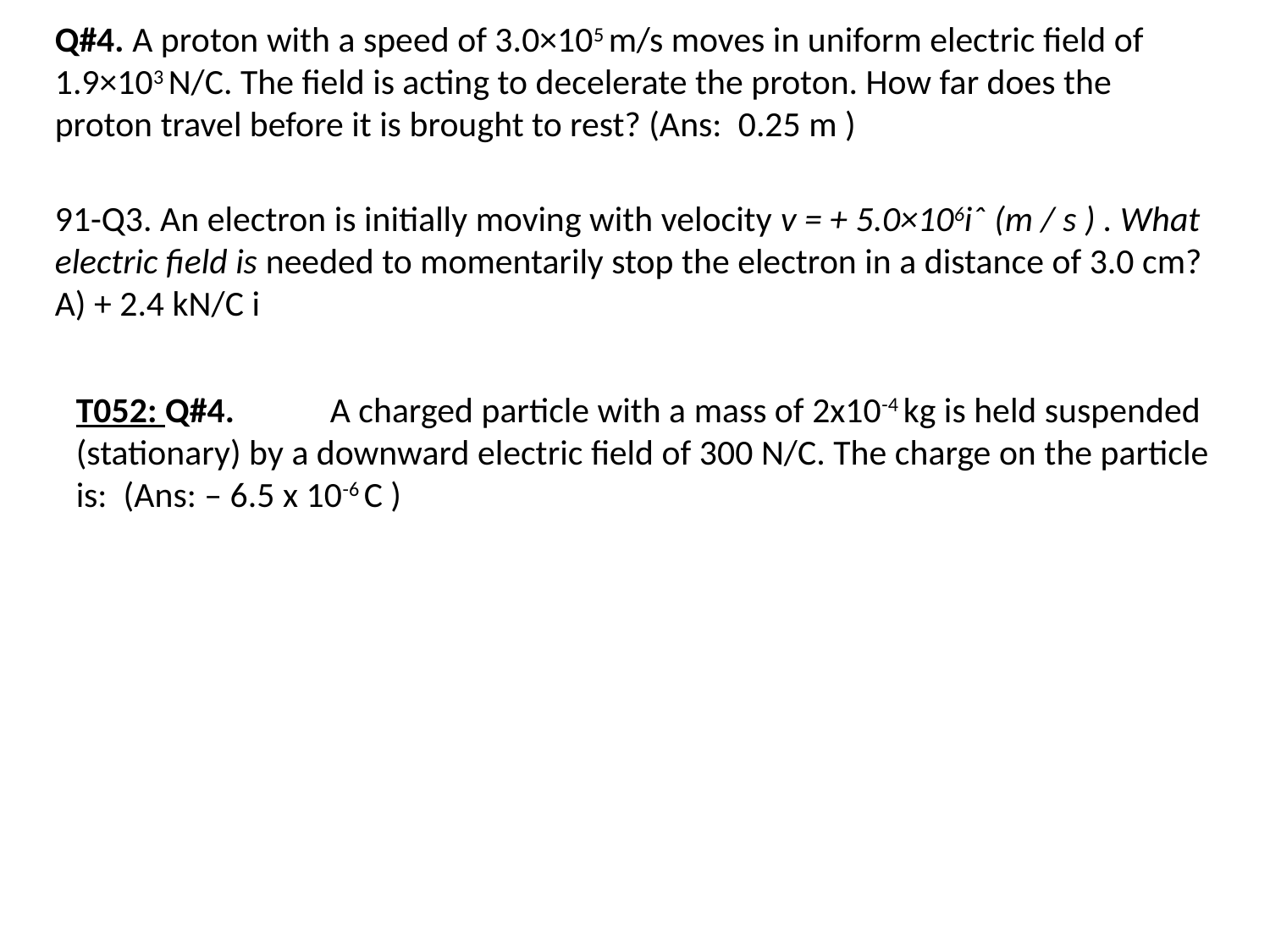

Q#4. A proton with a speed of 3.0×105 m/s moves in uniform electric field of 1.9×103 N/C. The field is acting to decelerate the proton. How far does the proton travel before it is brought to rest? (Ans:  0.25 m )
91-Q3. An electron is initially moving with velocity v = + 5.0×106iˆ (m / s ) . What electric field is needed to momentarily stop the electron in a distance of 3.0 cm? A) + 2.4 kN/C i
T052: Q#4. 	A charged particle with a mass of 2x10-4 kg is held suspended (stationary) by a downward electric field of 300 N/C. The charge on the particle is:  (Ans: – 6.5 x 10-6 C )